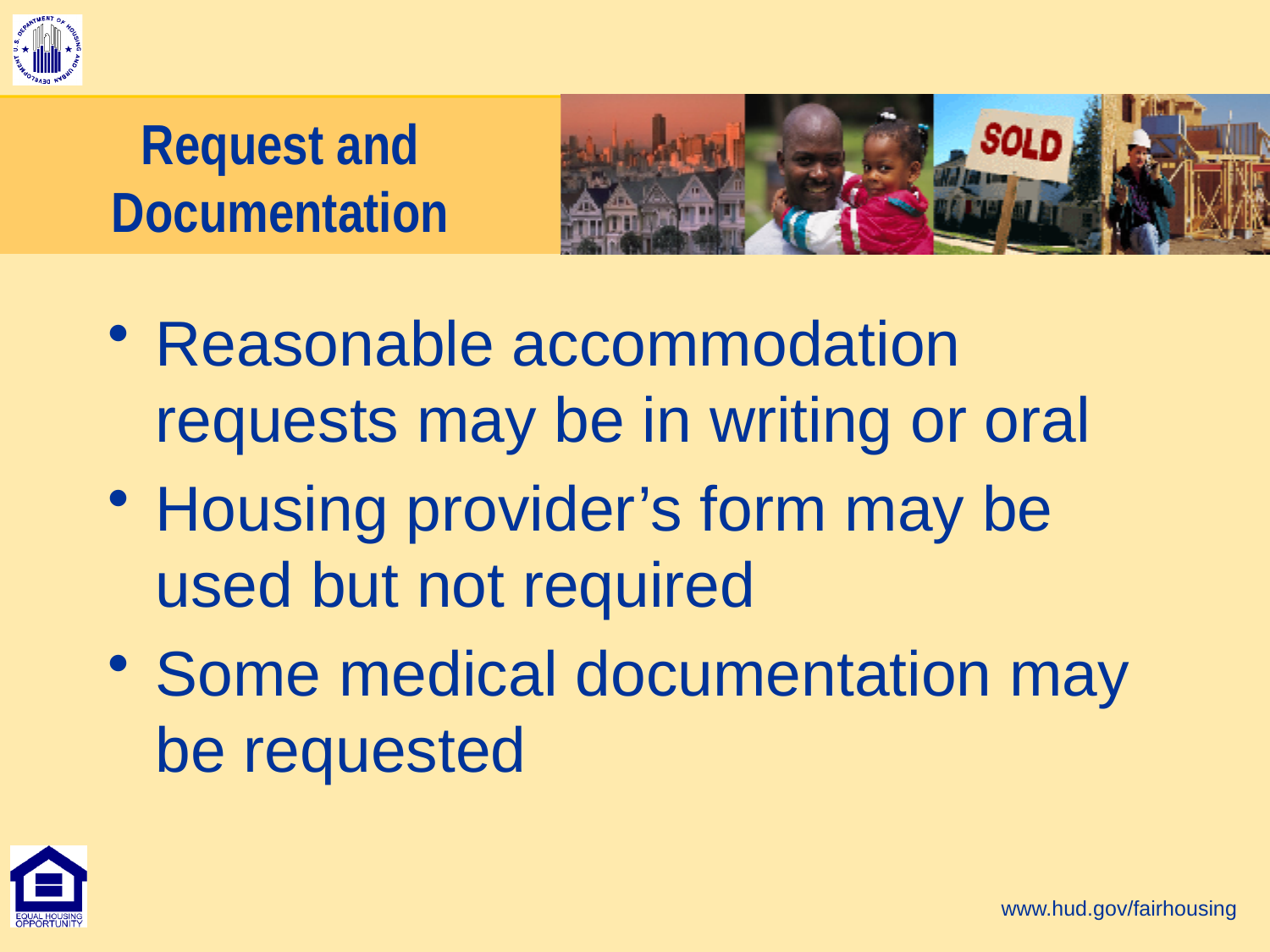

# Request and Documentation
Reasonable accommodation requests may be in writing or oral
Housing provider’s form may be used but not required
Some medical documentation may be requested